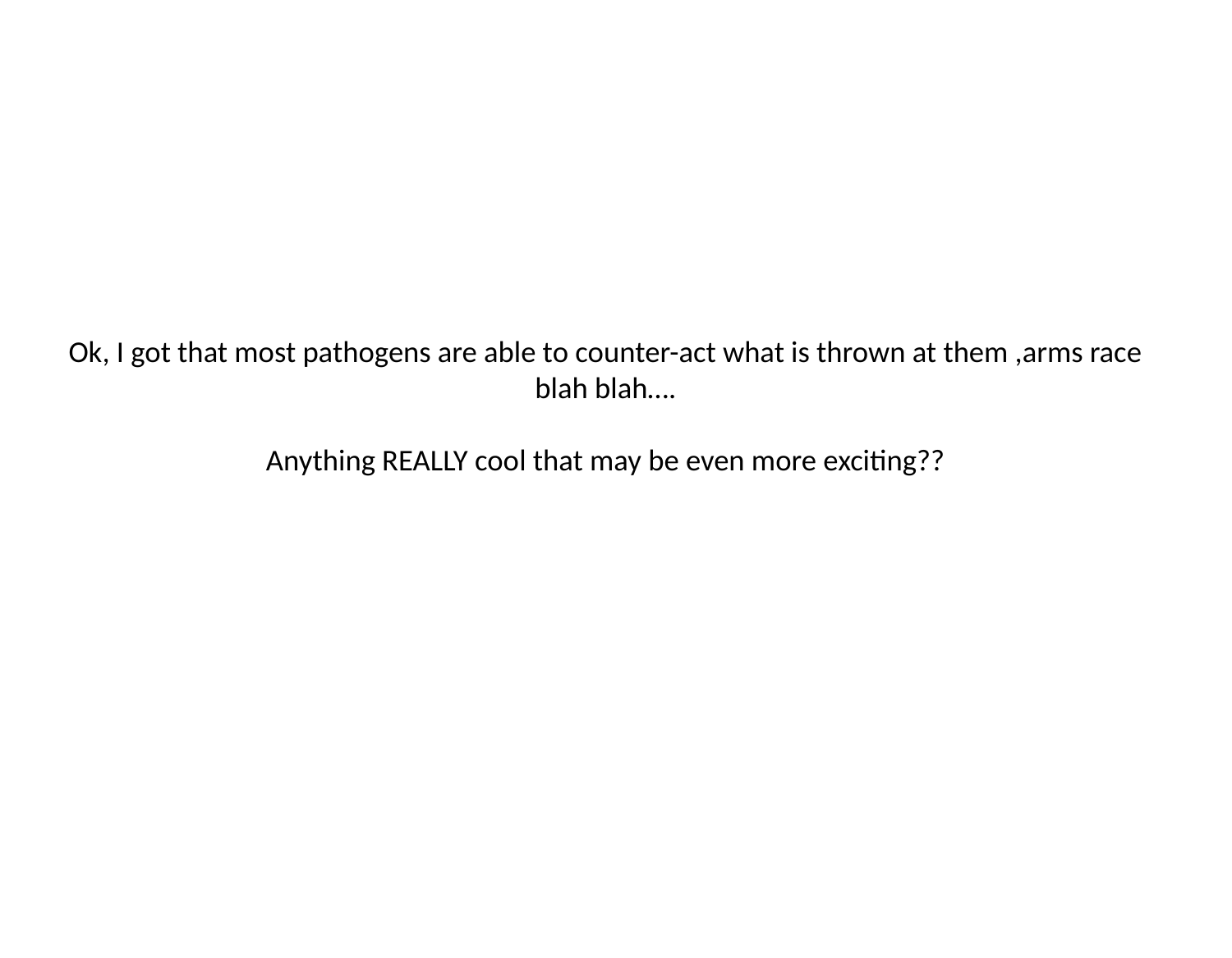

# Ok, I got that most pathogens are able to counter-act what is thrown at them ,arms race blah blah…. Anything REALLY cool that may be even more exciting??